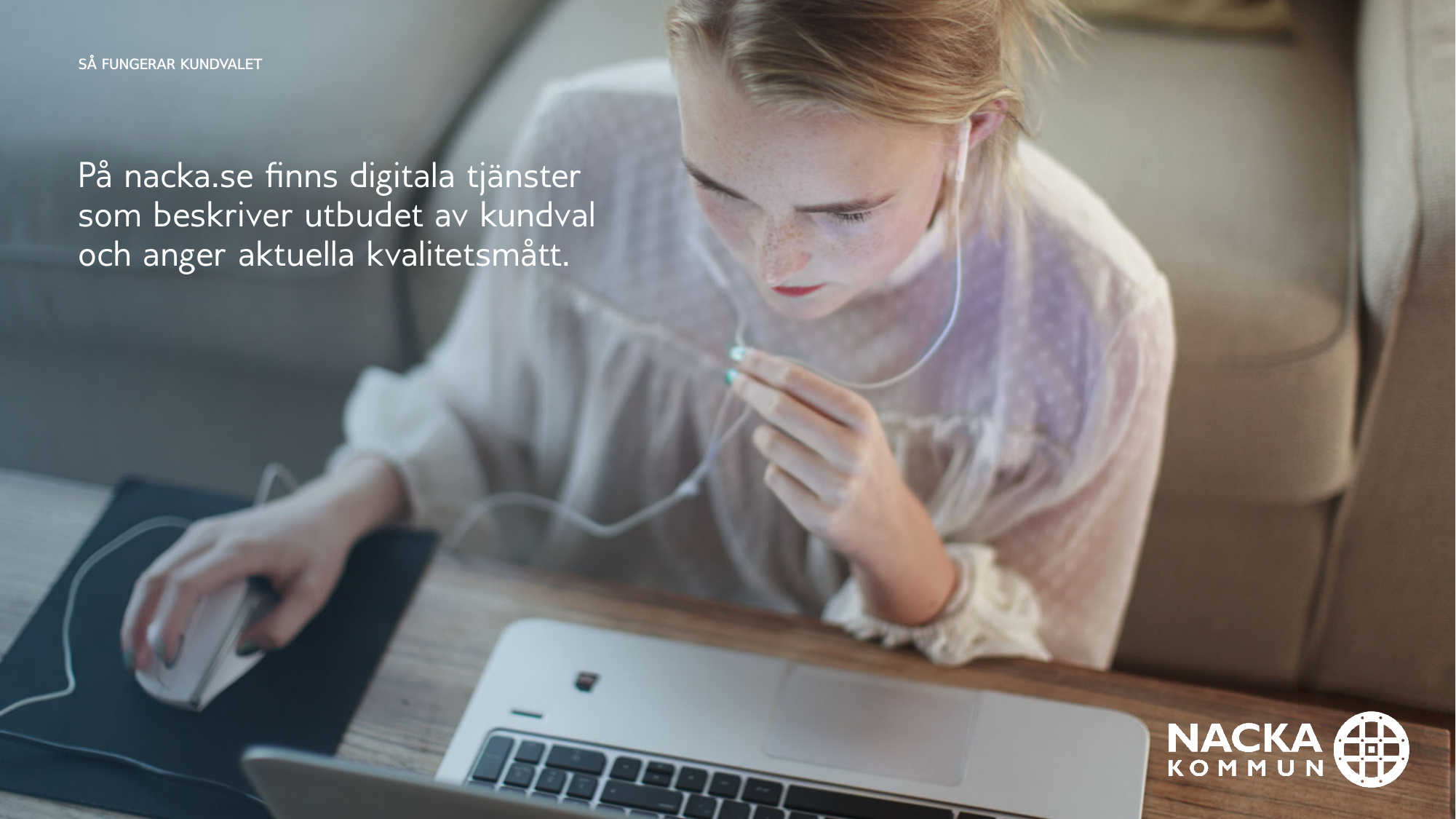

På nacka.se finns digitala tjänster
som beskriver utbudet av kundval
och anger aktuella kvalitetsmått.
Så fungerar kundvalet